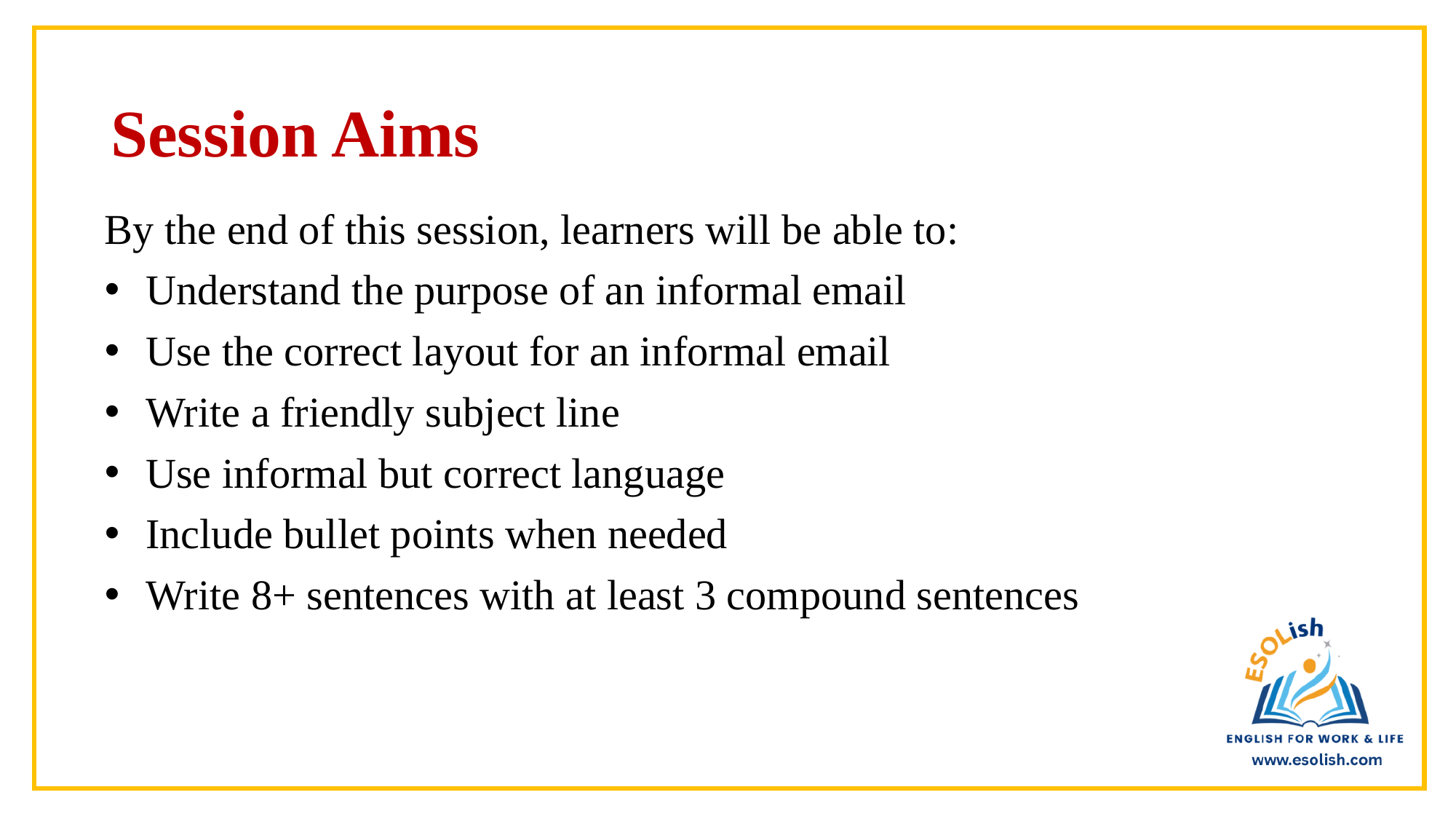

# Session Aims
By the end of this session, learners will be able to:
Understand the purpose of an informal email
Use the correct layout for an informal email
Write a friendly subject line
Use informal but correct language
Include bullet points when needed
Write 8+ sentences with at least 3 compound sentences